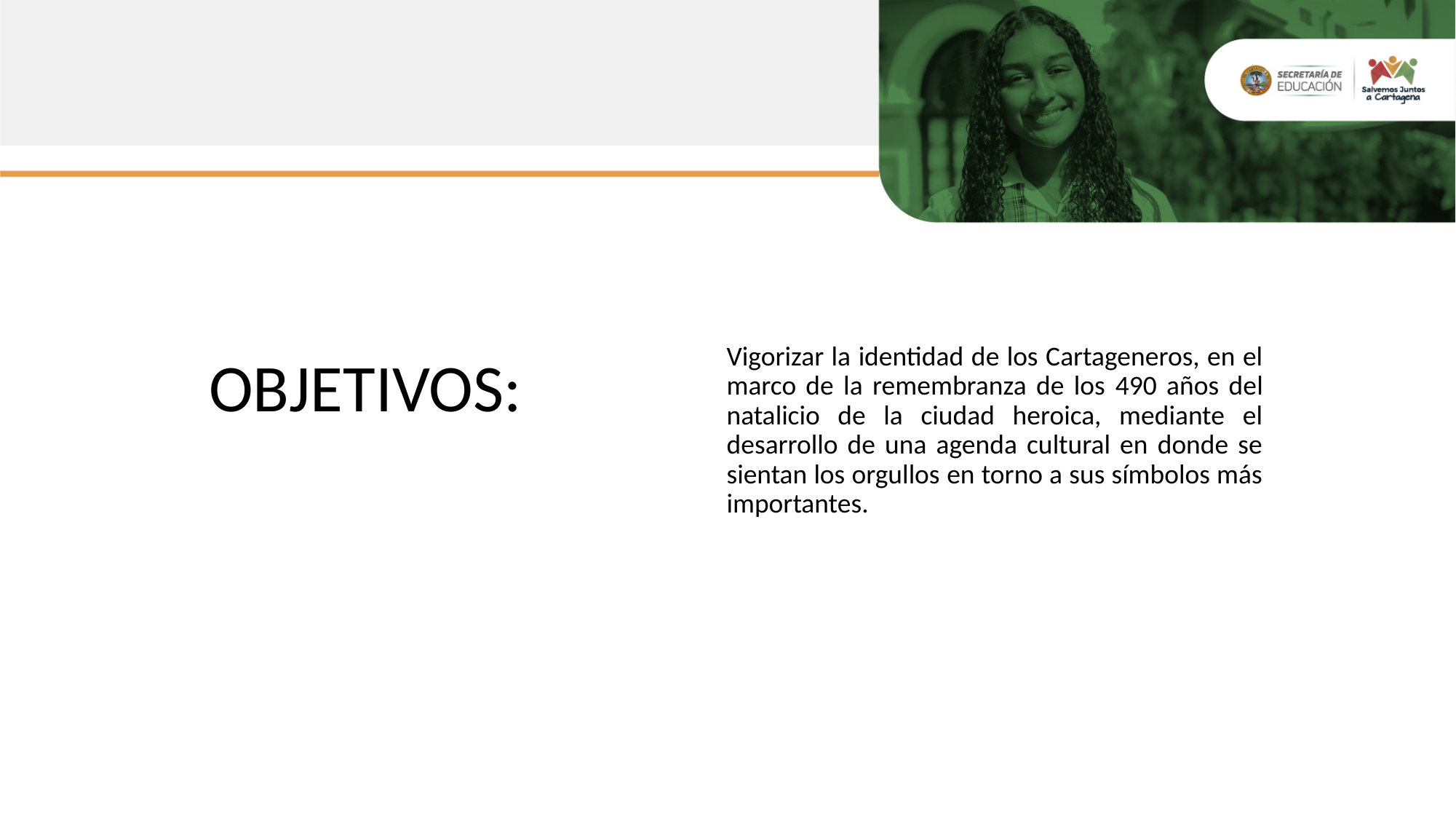

Vigorizar la identidad de los Cartageneros, en el marco de la remembranza de los 490 años del natalicio de la ciudad heroica, mediante el desarrollo de una agenda cultural en donde se sientan los orgullos en torno a sus símbolos más importantes.

OBJETIVOS: